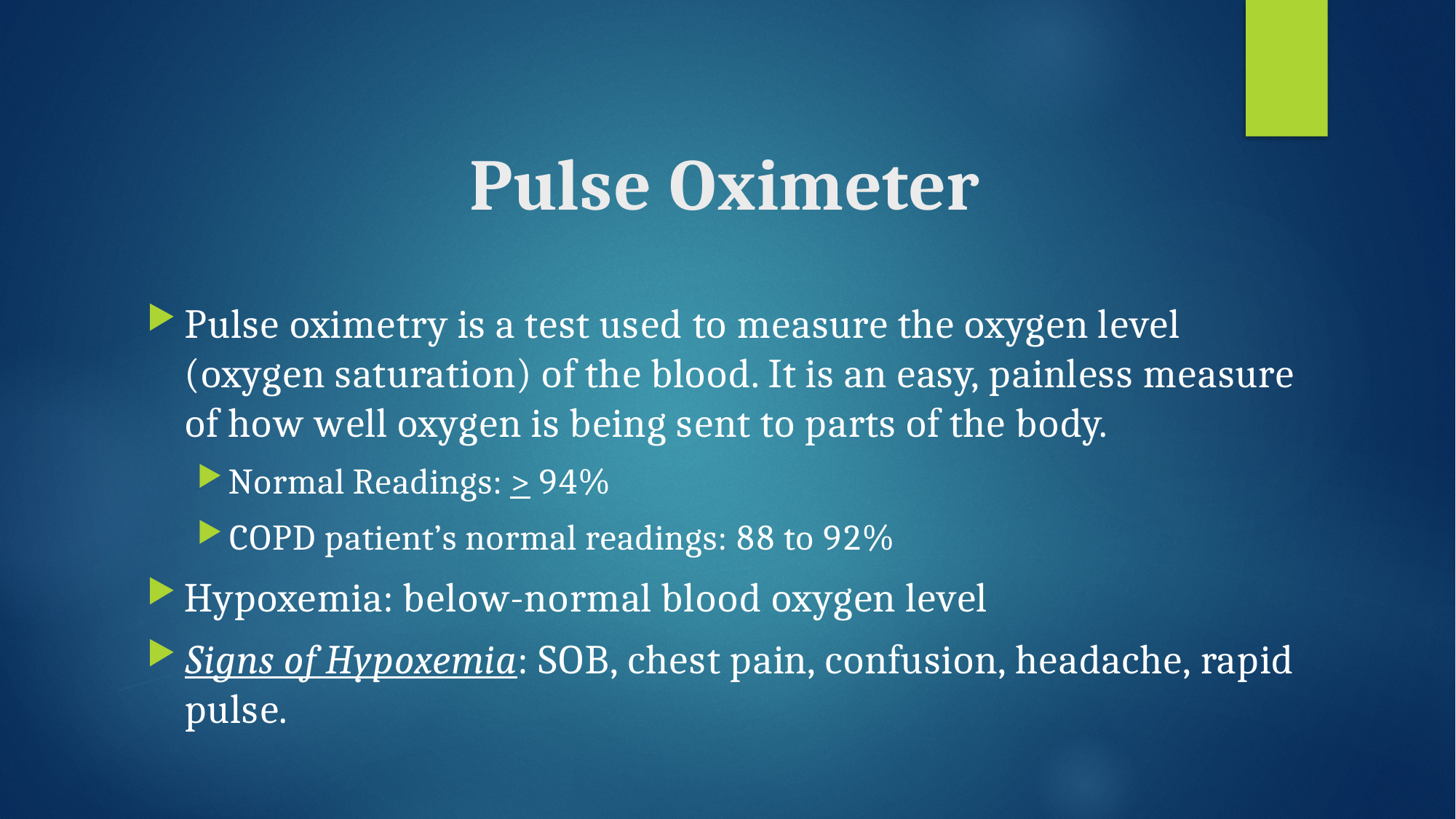

# Pulse Oximeter
Pulse oximetry is a test used to measure the oxygen level (oxygen saturation) of the blood. It is an easy, painless measure of how well oxygen is being sent to parts of the body.
Normal Readings: > 94%
COPD patient’s normal readings: 88 to 92%
Hypoxemia: below-normal blood oxygen level
Signs of Hypoxemia: SOB, chest pain, confusion, headache, rapid pulse.